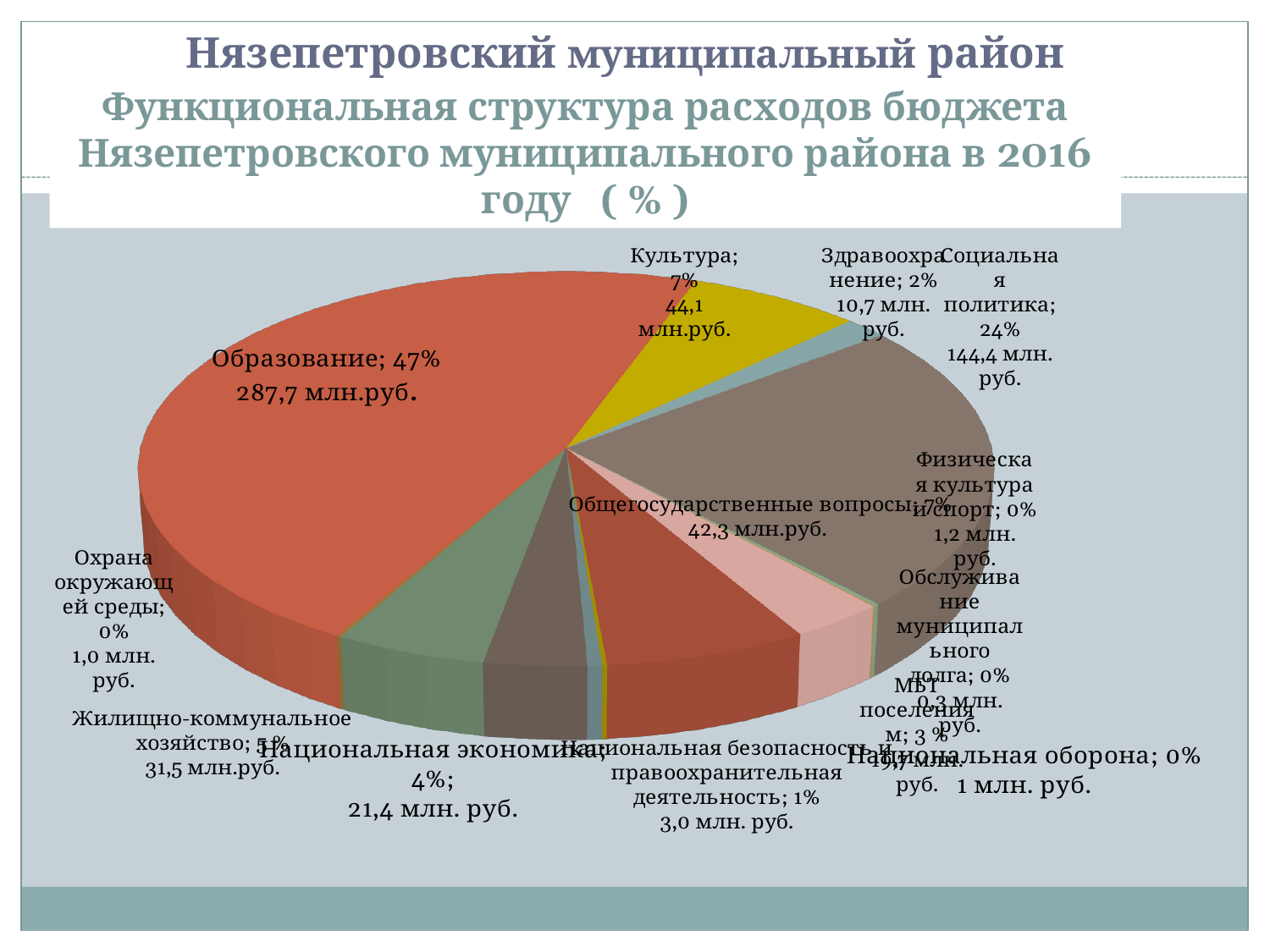

Нязепетровский муниципальный район
# Функциональная структура расходов бюджета Нязепетровского муниципального района в 2016 году   ( % )

[unsupported chart]